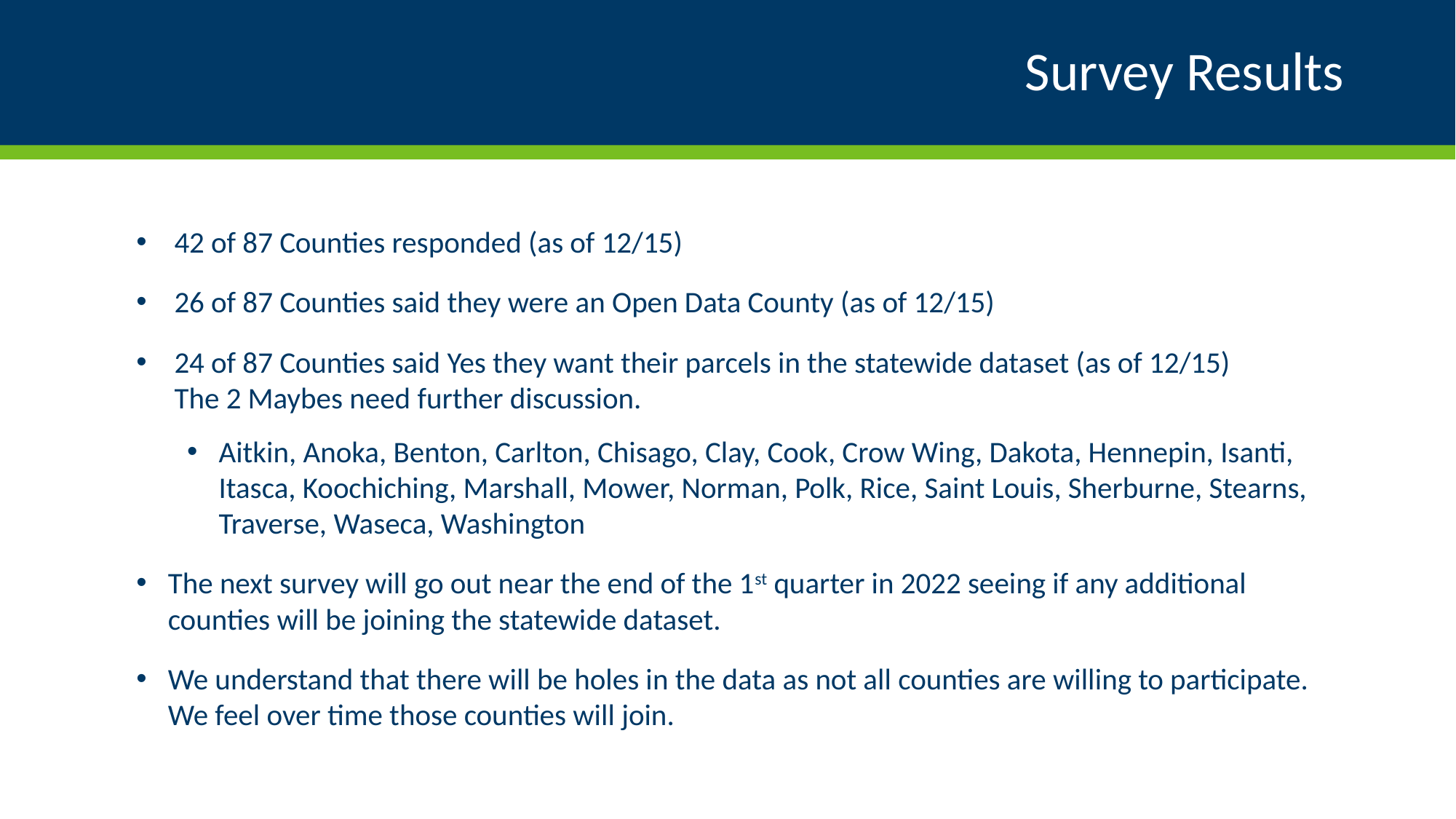

# Survey Results
42 of 87 Counties responded (as of 12/15)
26 of 87 Counties said they were an Open Data County (as of 12/15)
24 of 87 Counties said Yes they want their parcels in the statewide dataset (as of 12/15)
The 2 Maybes need further discussion.
Aitkin, Anoka, Benton, Carlton, Chisago, Clay, Cook, Crow Wing, Dakota, Hennepin, Isanti, Itasca, Koochiching, Marshall, Mower, Norman, Polk, Rice, Saint Louis, Sherburne, Stearns, Traverse, Waseca, Washington
The next survey will go out near the end of the 1st quarter in 2022 seeing if any additional counties will be joining the statewide dataset.
We understand that there will be holes in the data as not all counties are willing to participate. We feel over time those counties will join.